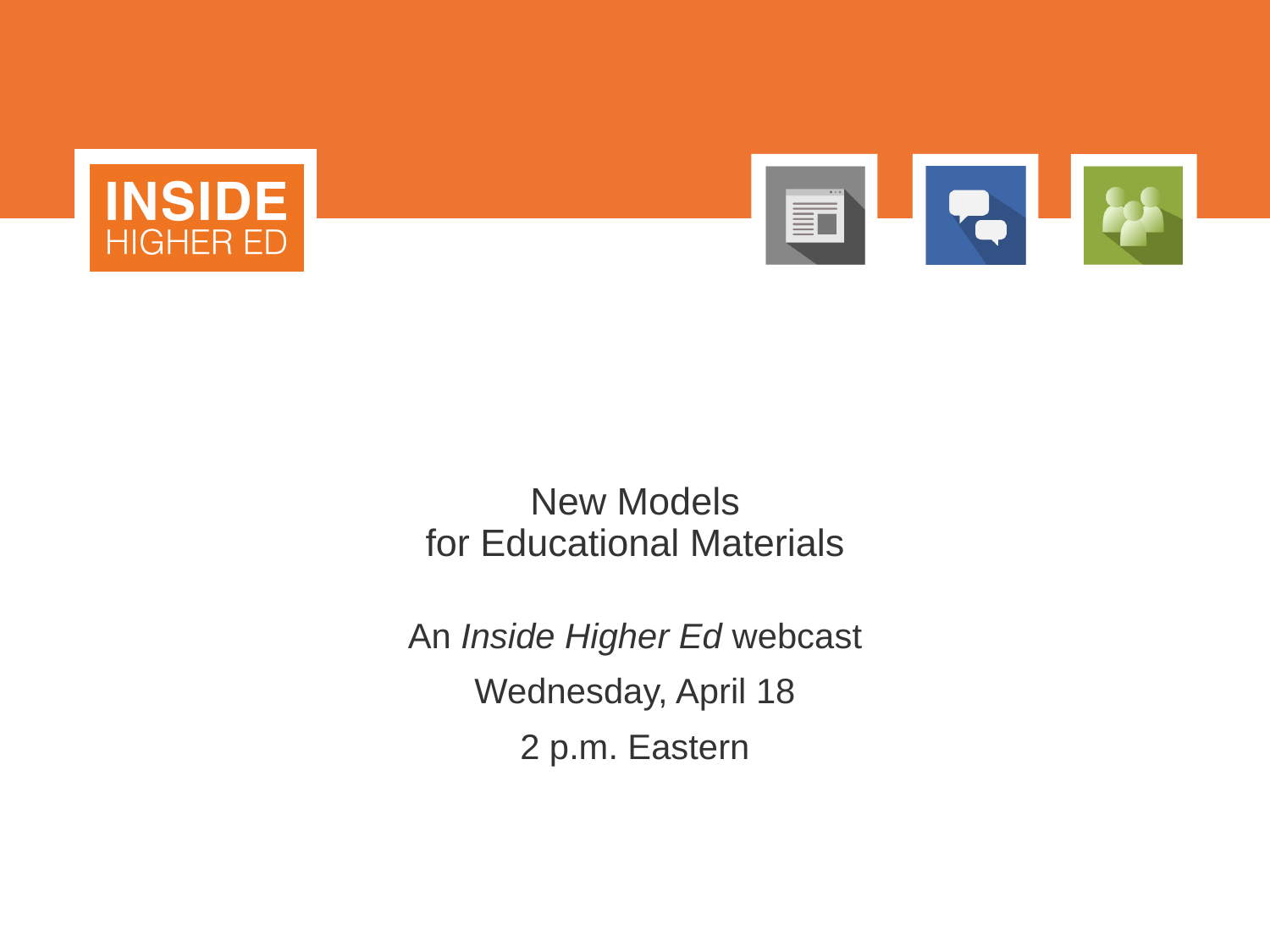

# New Models for Educational Materials
An Inside Higher Ed webcast
Wednesday, April 18
2 p.m. Eastern